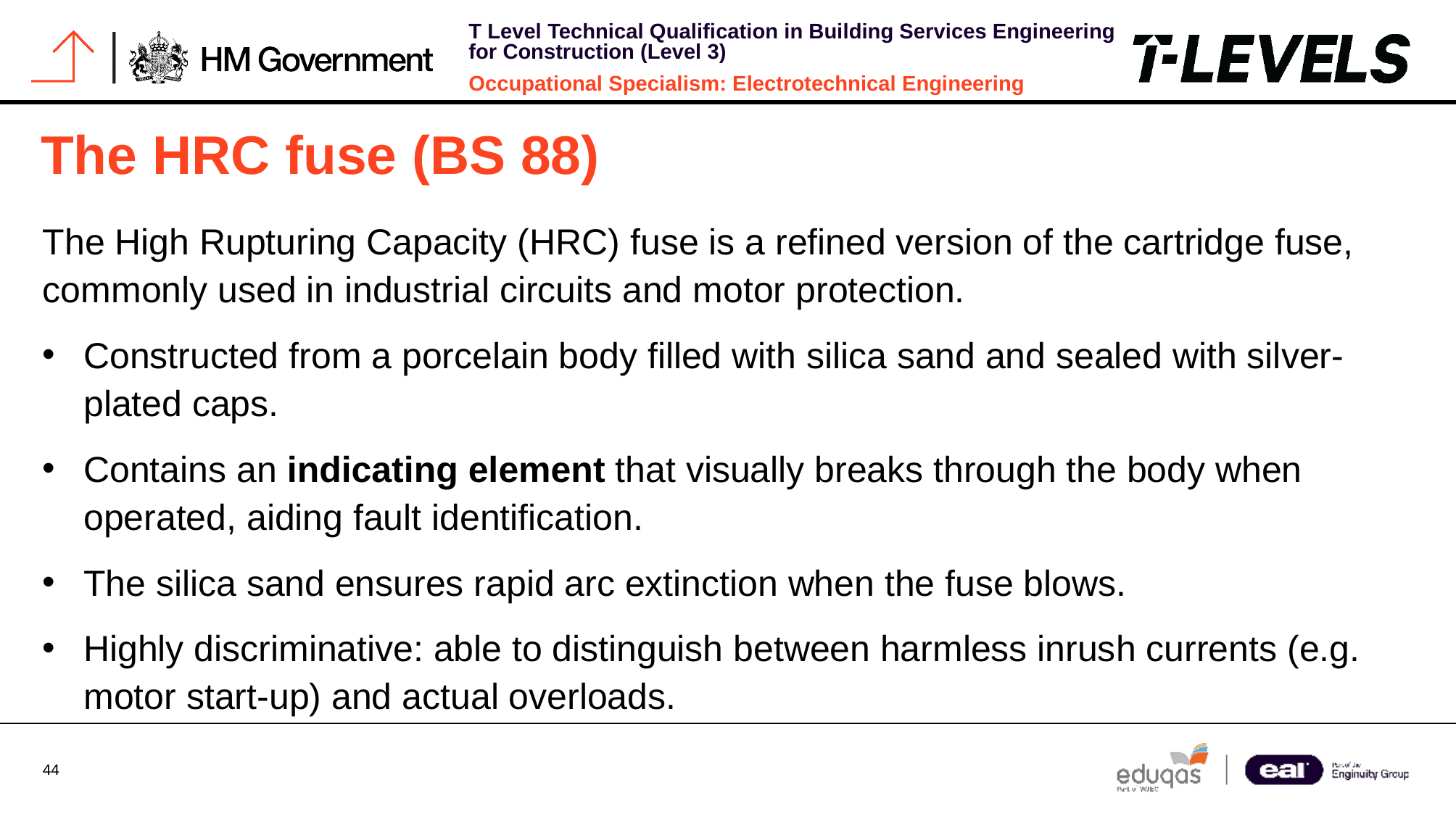

# The HRC fuse (BS 88)
The High Rupturing Capacity (HRC) fuse is a refined version of the cartridge fuse, commonly used in industrial circuits and motor protection.
Constructed from a porcelain body filled with silica sand and sealed with silver-plated caps.
Contains an indicating element that visually breaks through the body when operated, aiding fault identification.
The silica sand ensures rapid arc extinction when the fuse blows.
Highly discriminative: able to distinguish between harmless inrush currents (e.g. motor start-up) and actual overloads.